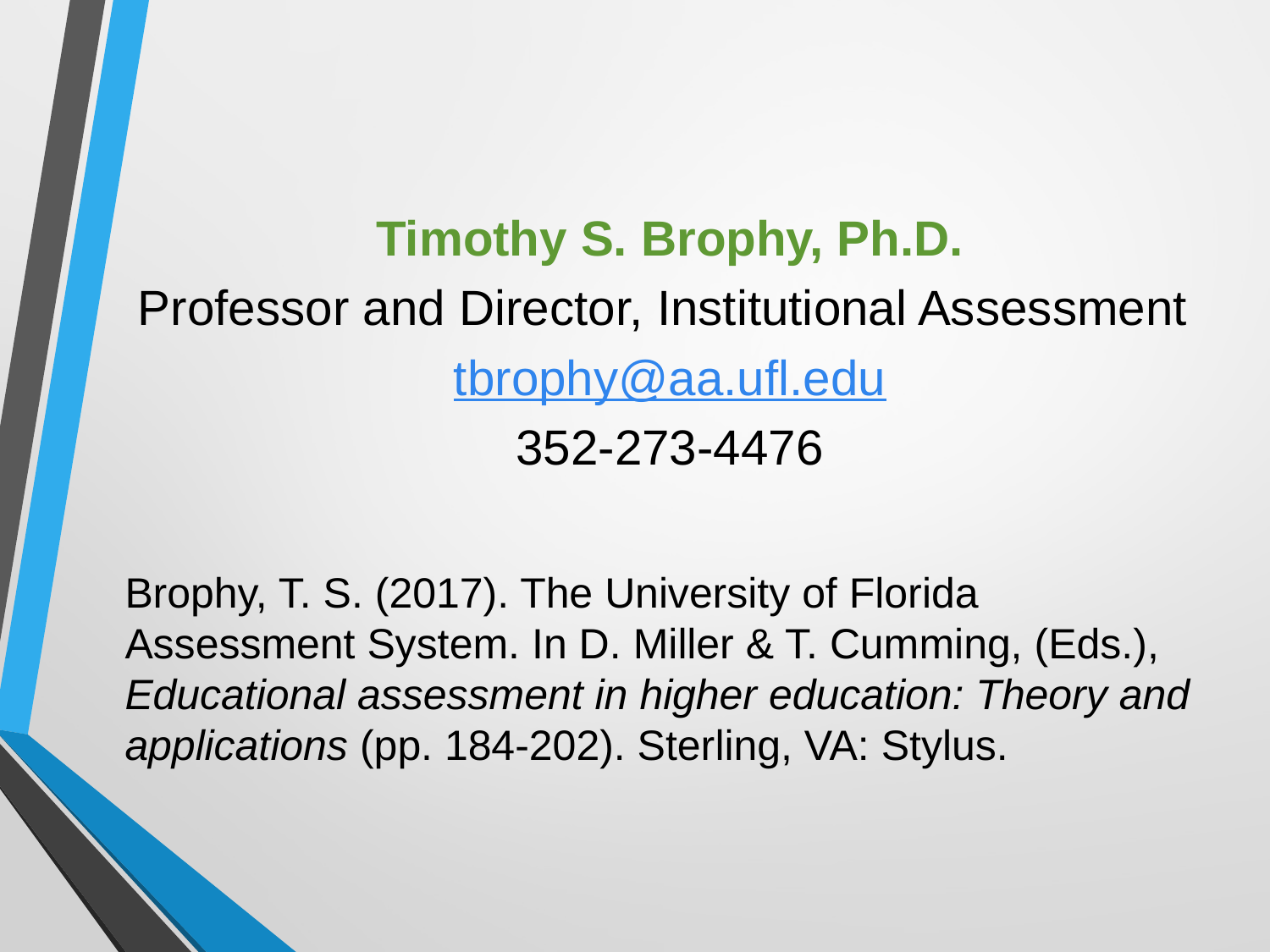

Timothy S. Brophy, Ph.D.
Professor and Director, Institutional Assessment
tbrophy@aa.ufl.edu
352-273-4476

Brophy, T. S. (2017). The University of Florida Assessment System. In D. Miller & T. Cumming, (Eds.),  Educational assessment in higher education: Theory and applications (pp. 184-202). Sterling, VA: Stylus.